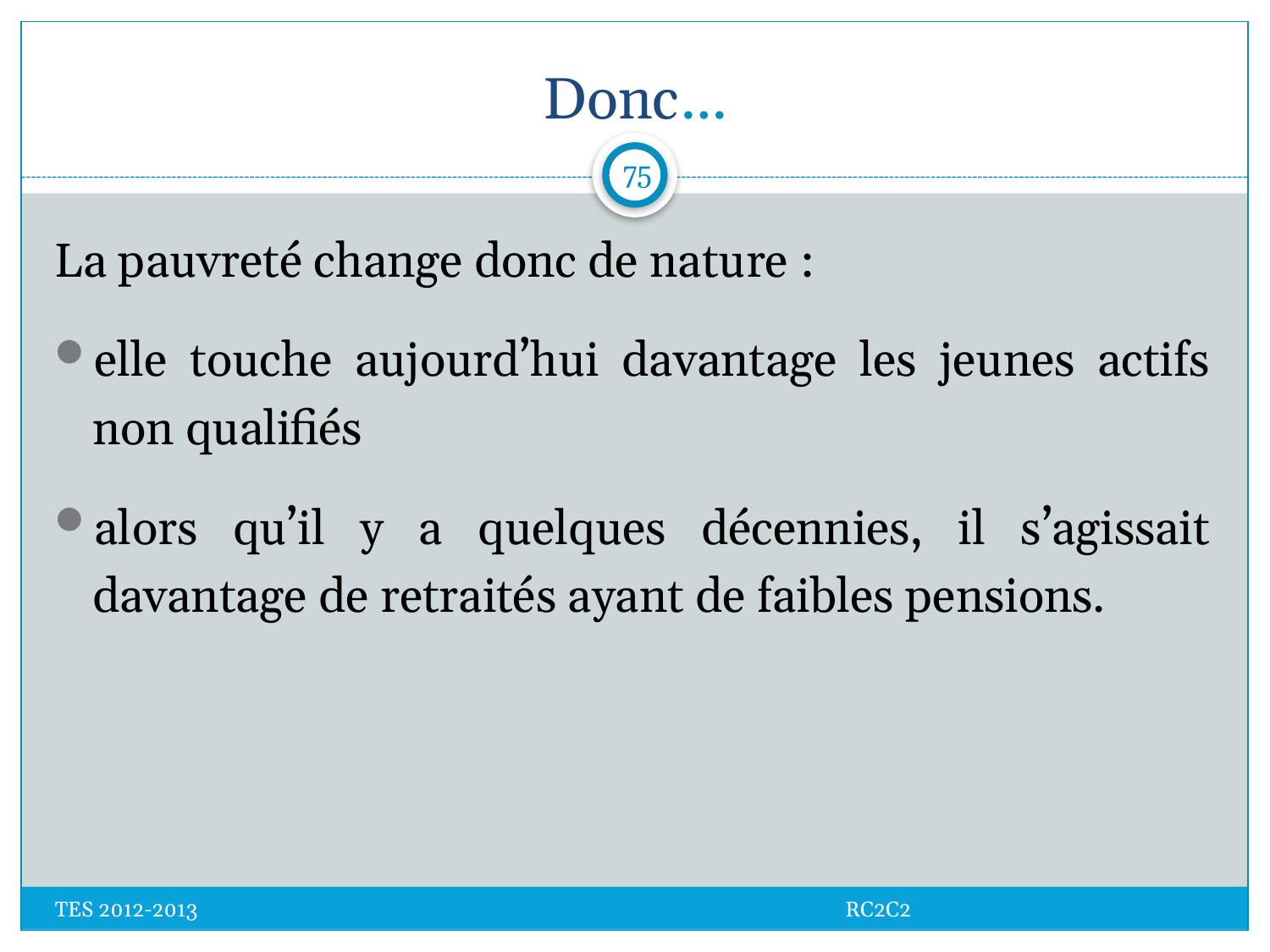

# Donc…
75
La pauvreté change donc de nature :
elle touche aujourd’hui davantage les jeunes actifs non qualifiés
alors qu’il y a quelques décennies, il s’agissait davantage de retraités ayant de faibles pensions.

TES 2012-2013                                                                                                                                RC2C2